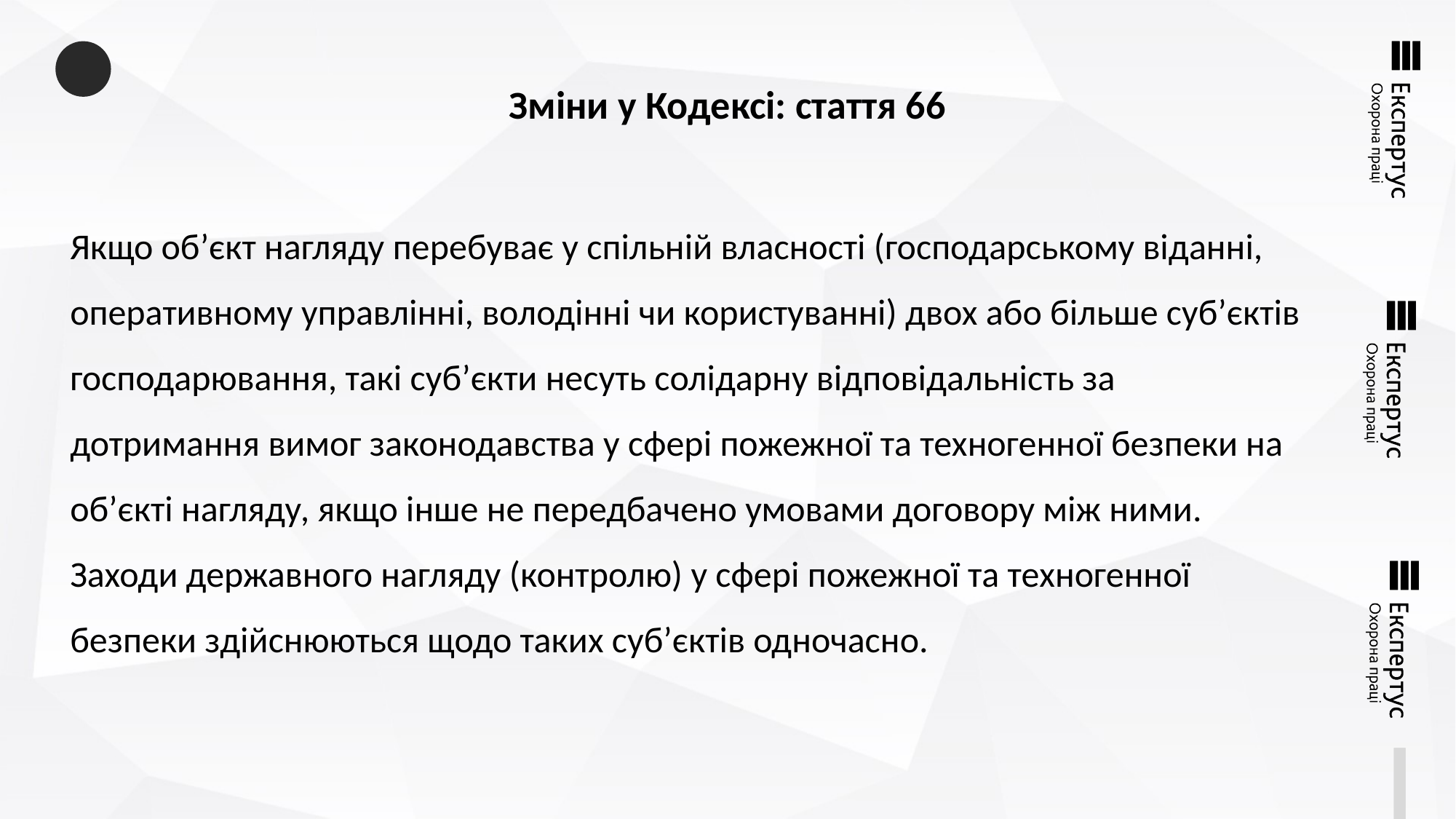

# Зміни у Кодексі: стаття 66
Якщо об’єкт нагляду перебуває у спільній власності (господарському віданні, оперативному управлінні, володінні чи користуванні) двох або більше суб’єктів господарювання, такі суб’єкти несуть солідарну відповідальність за дотримання вимог законодавства у сфері пожежної та техногенної безпеки на об’єкті нагляду, якщо інше не передбачено умовами договору між ними. Заходи державного нагляду (контролю) у сфері пожежної та техногенної безпеки здійснюються щодо таких суб’єктів одночасно.